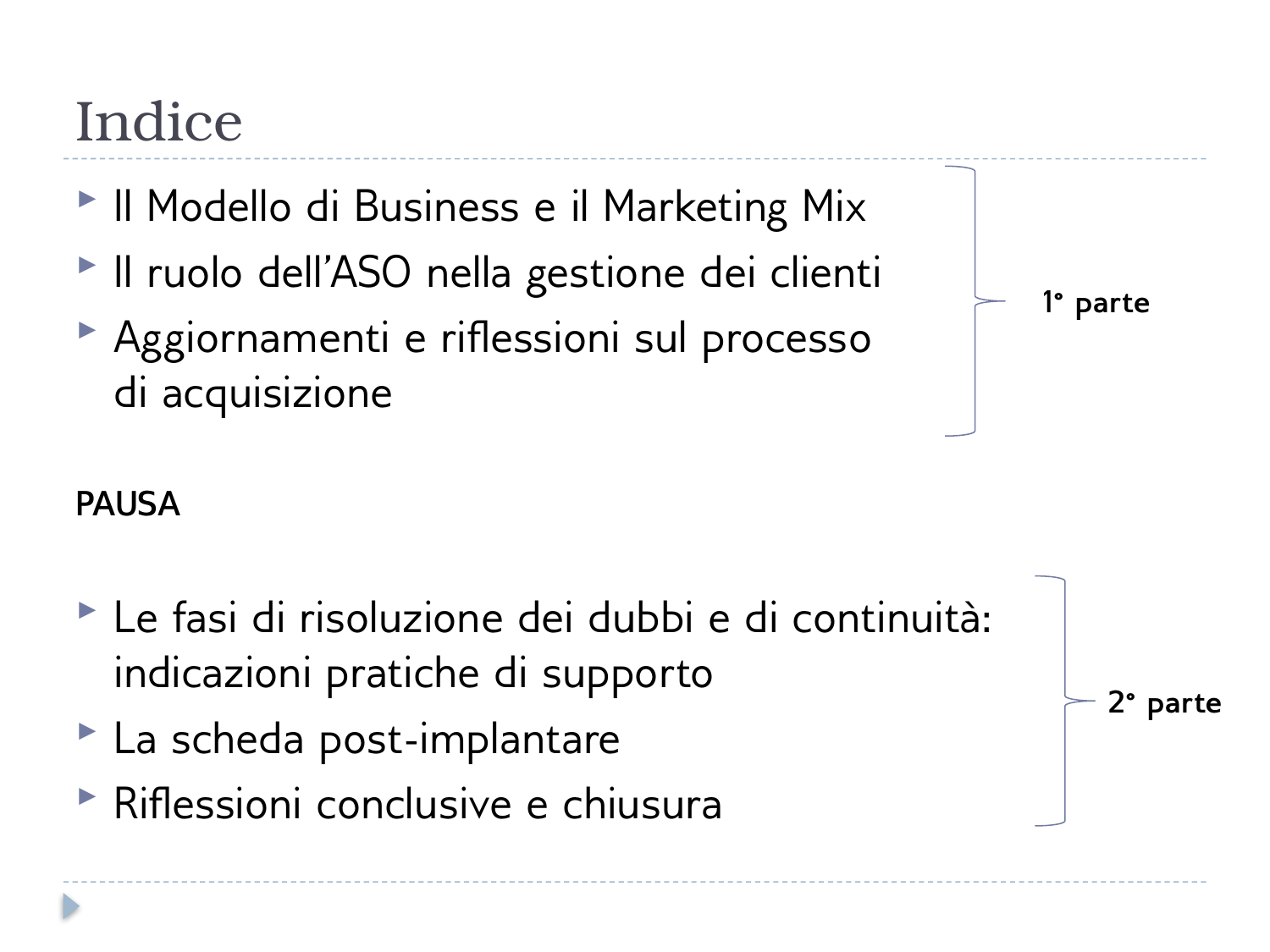

# Indice

Il Modello di Business e il Marketing Mix
Il ruolo dell’ASO nella gestione dei clienti
Aggiornamenti e riflessioni sul processo
di acquisizione

PAUSA

Le fasi di risoluzione dei dubbi e di continuità: indicazioni pratiche di supporto
La scheda post-implantare
Riflessioni conclusive e chiusura

1° parte

2° parte